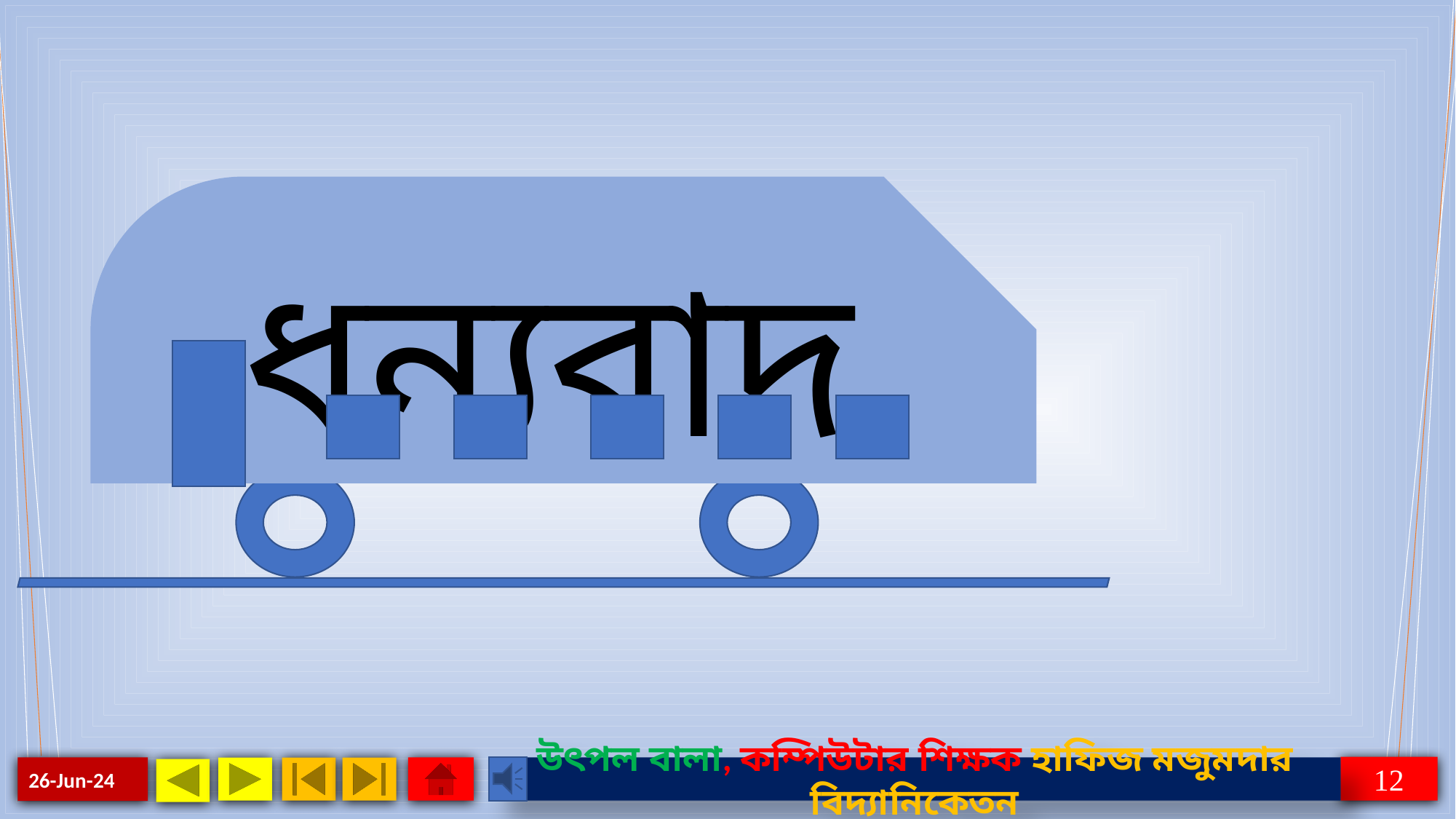

ধন্যবাদ

12
26-Jun-24
উৎপল বালা, কম্পিউটার শিক্ষক হাফিজ মজুমদার বিদ্যানিকেতন